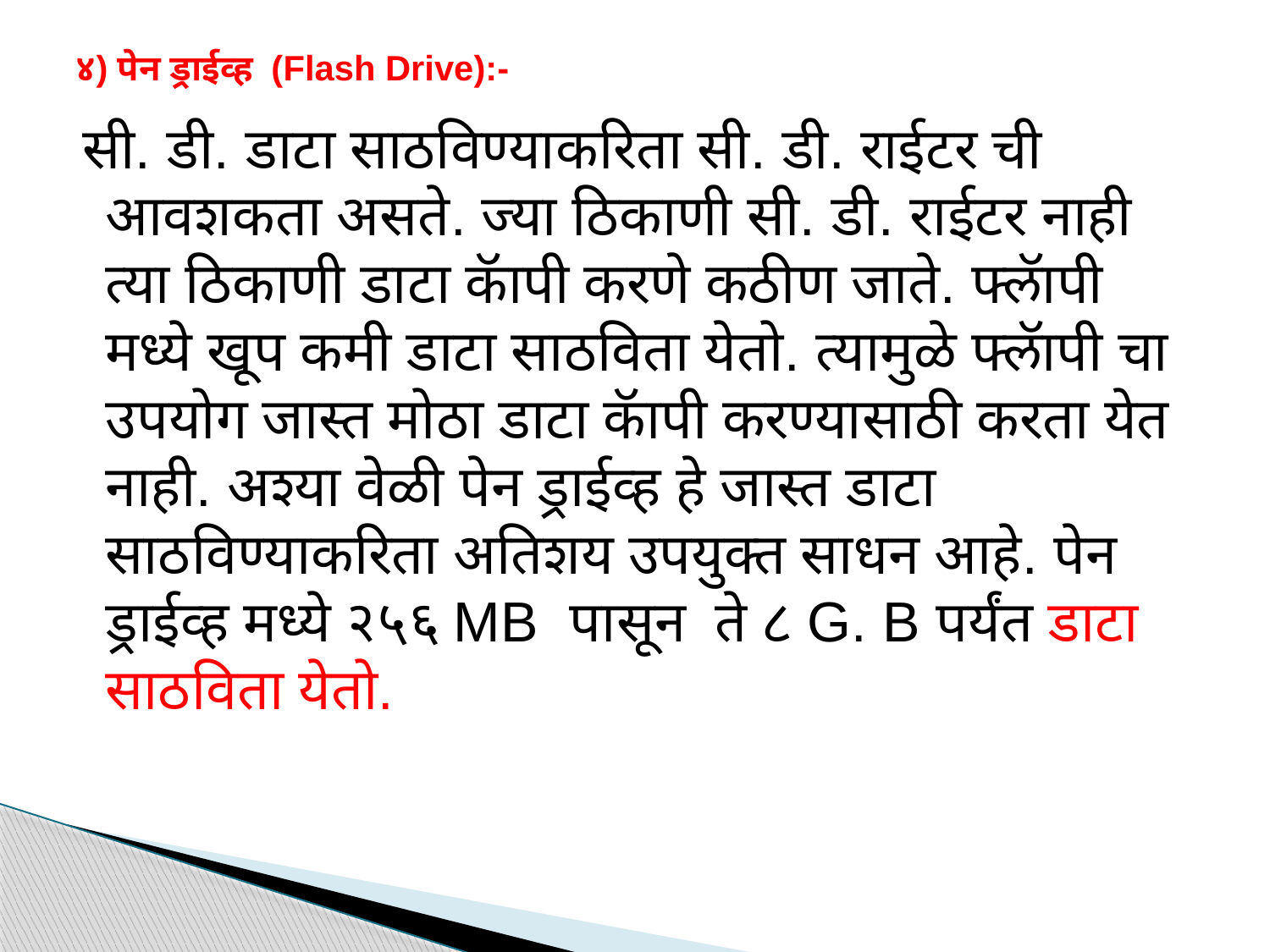

# ४) पेन ड्राईव्ह  (Flash Drive):-
 सी. डी. डाटा साठविण्याकरिता सी. डी. राईटर ची आवशकता असते. ज्या ठिकाणी सी. डी. राईटर नाही त्या ठिकाणी डाटा कॅापी करणे कठीण जाते. फ्लॅापी मध्ये खूप कमी डाटा साठविता येतो. त्यामुळे फ्लॅापी चा उपयोग जास्त मोठा डाटा कॅापी करण्यासाठी करता येत नाही. अश्या वेळी पेन ड्राईव्ह हे जास्त डाटा साठविण्याकरिता अतिशय उपयुक्त साधन आहे. पेन ड्राईव्ह मध्ये २५६ MB  पासून  ते ८ G. B पर्यंत डाटा साठविता येतो.